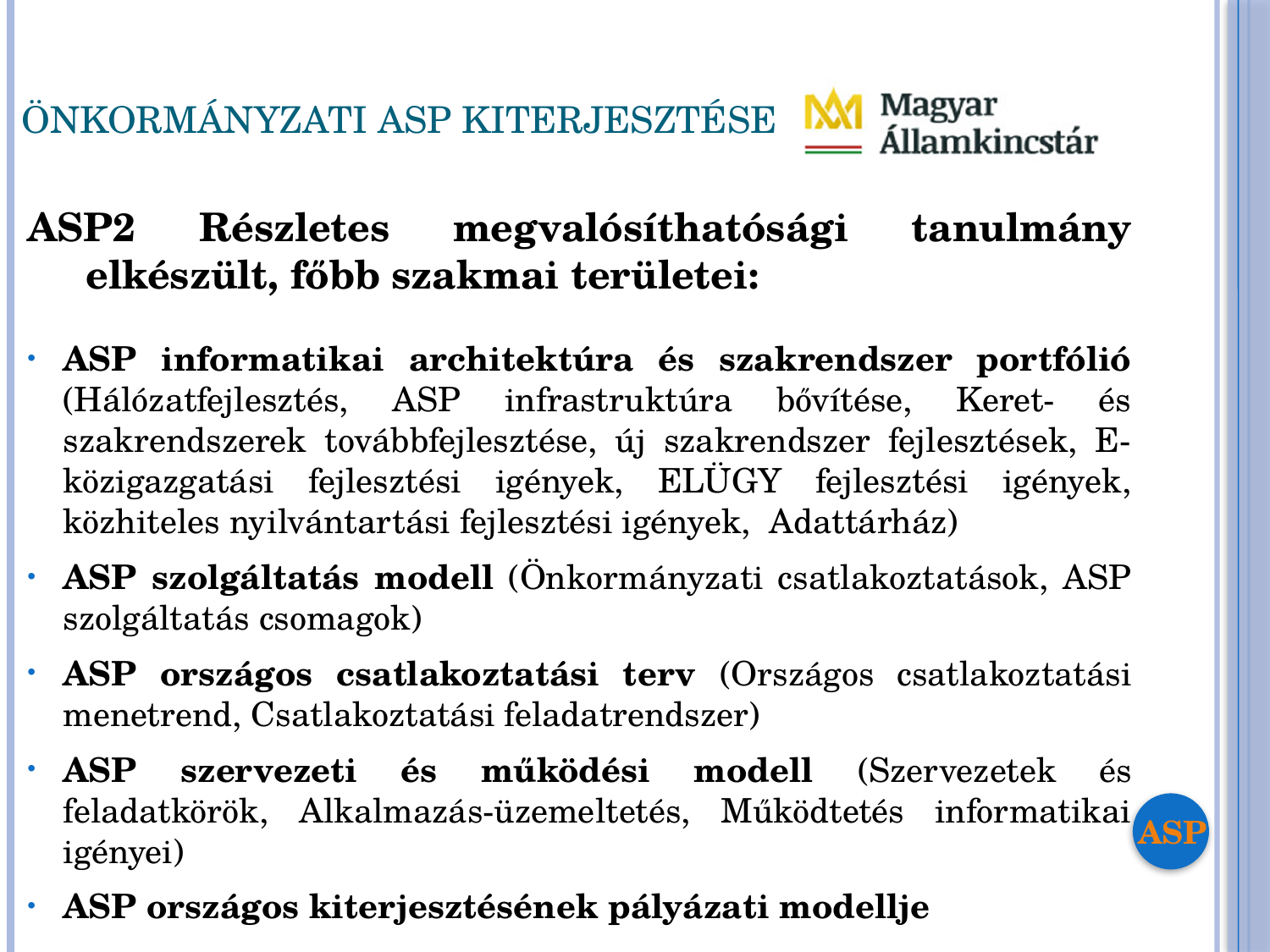

# Önkormányzati ASP kiterjesztése
ASP2 Részletes megvalósíthatósági tanulmány elkészült, főbb szakmai területei:

ASP informatikai architektúra és szakrendszer portfólió (Hálózatfejlesztés, ASP infrastruktúra bővítése, Keret- és szakrendszerek továbbfejlesztése, új szakrendszer fejlesztések, E-közigazgatási fejlesztési igények, ELÜGY fejlesztési igények, közhiteles nyilvántartási fejlesztési igények,  Adattárház)

ASP szolgáltatás modell (Önkormányzati csatlakoztatások, ASP szolgáltatás csomagok)

ASP országos csatlakoztatási terv (Országos csatlakoztatási menetrend, Csatlakoztatási feladatrendszer)

ASP szervezeti és működési modell (Szervezetek és feladatkörök, Alkalmazás-üzemeltetés, Működtetés informatikai igényei)

ASP országos kiterjesztésének pályázati modellje